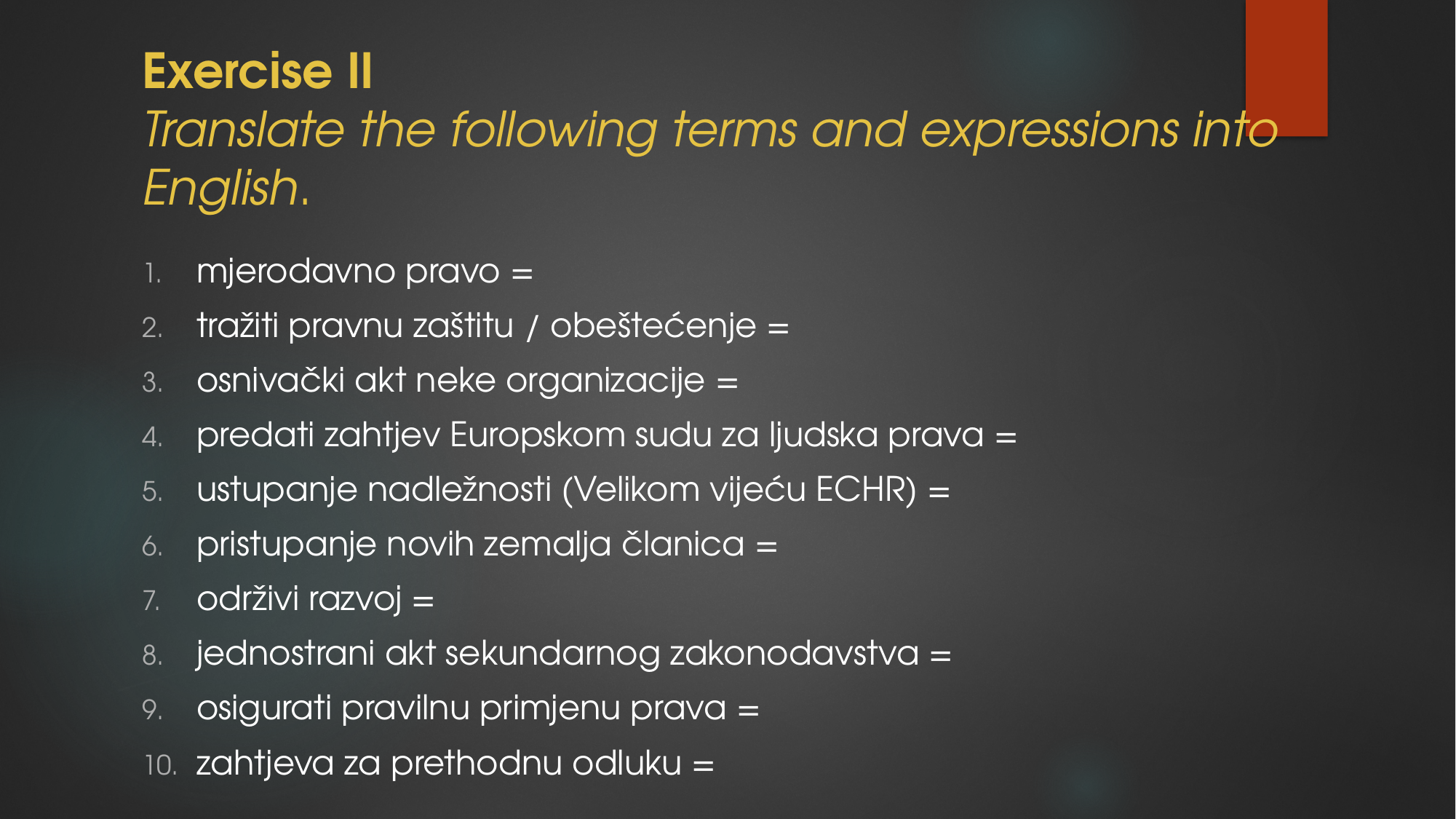

# Exercise II Translate the following terms and expressions into English.
mjerodavno pravo =
tražiti pravnu zaštitu / obeštećenje =
osnivački akt neke organizacije =
predati zahtjev Europskom sudu za ljudska prava =
ustupanje nadležnosti (Velikom vijeću ECHR) =
pristupanje novih zemalja članica =
održivi razvoj =
jednostrani akt sekundarnog zakonodavstva =
osigurati pravilnu primjenu prava =
zahtjeva za prethodnu odluku =